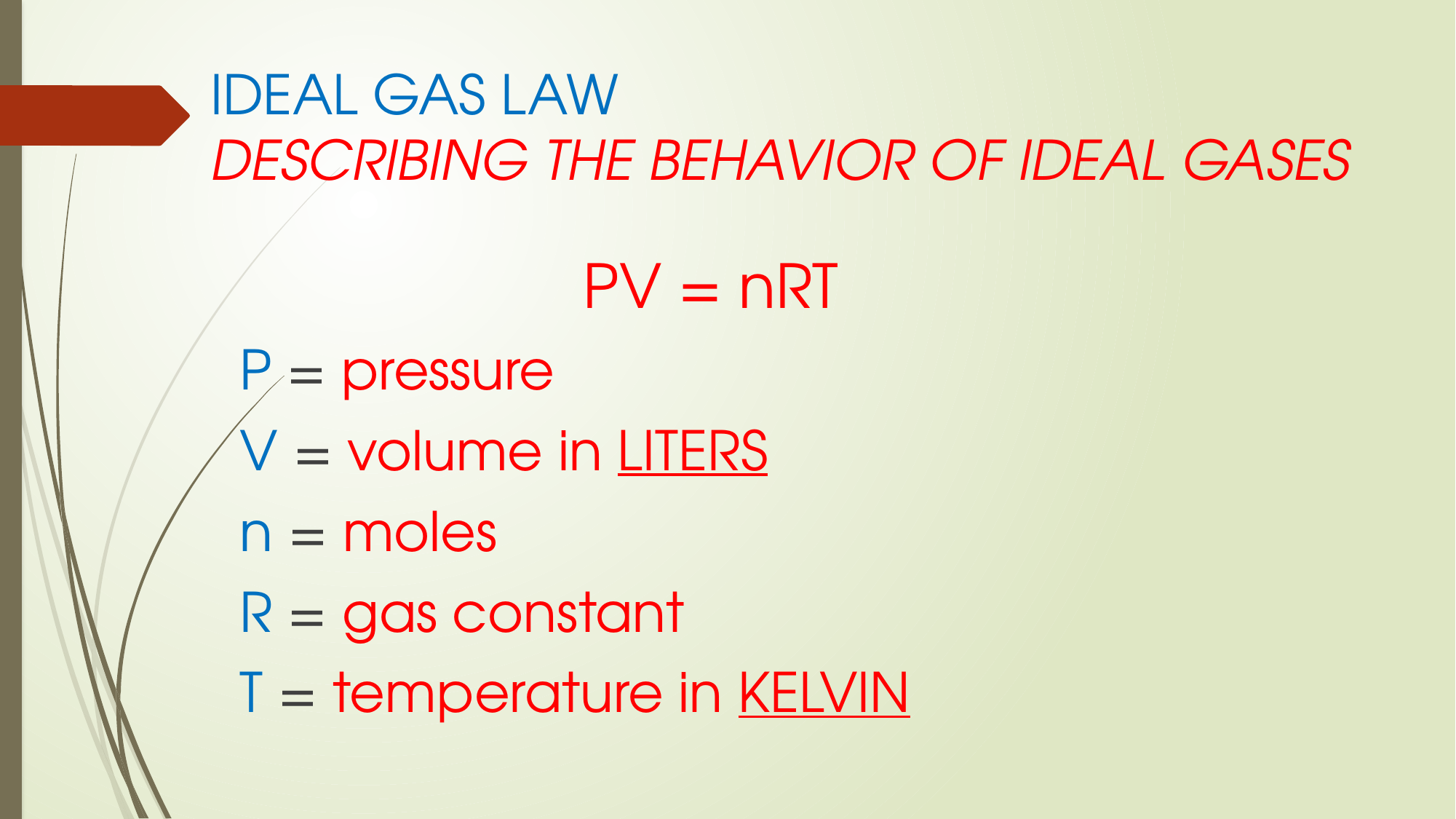

# IDEAL GAS LAW DESCRIBING THE BEHAVIOR OF IDEAL GASES
PV = nRT
P = pressure
V = volume in LITERS
n = moles
R = gas constant
T = temperature in KELVIN